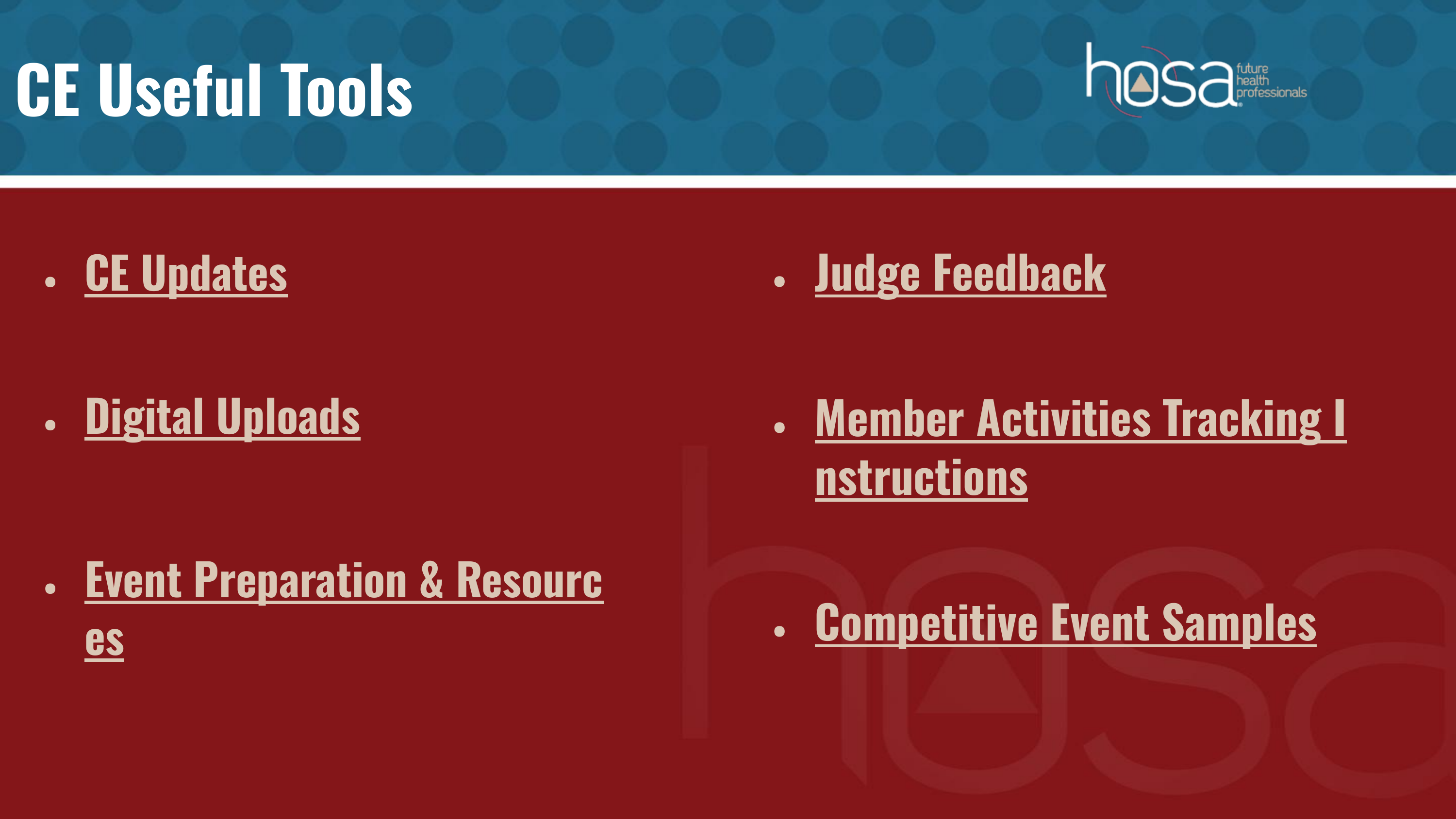

CE Useful Tools
Judge Feedback

Member Activities Tracking Instructions

Competitive Event Samples

CE Updates

Digital Uploads

Event Preparation & Resources